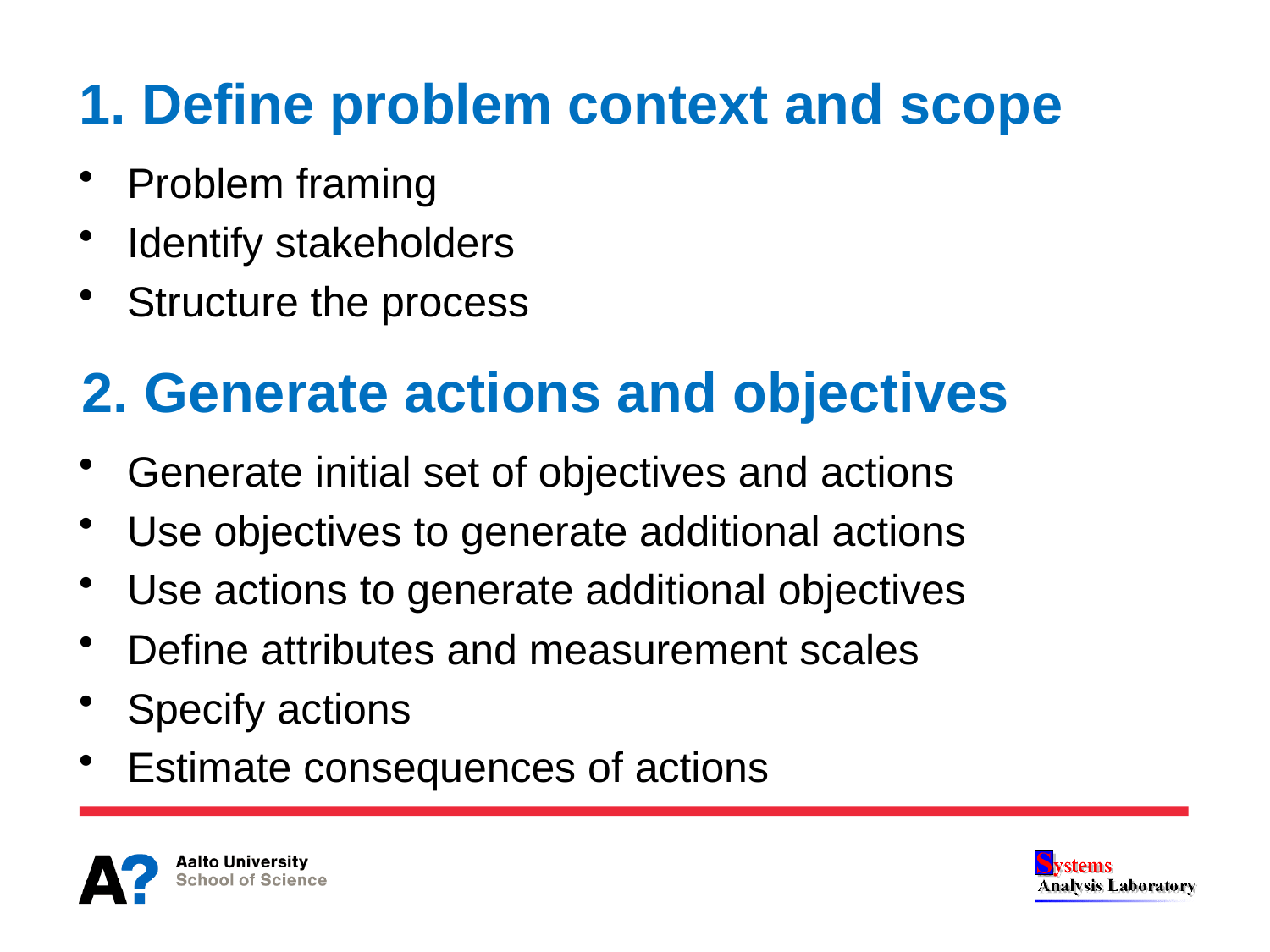

# 1. Define problem context and scope
Problem framing
Identify stakeholders
Structure the process
2. Generate actions and objectives
Generate initial set of objectives and actions
Use objectives to generate additional actions
Use actions to generate additional objectives
Define attributes and measurement scales
Specify actions
Estimate consequences of actions